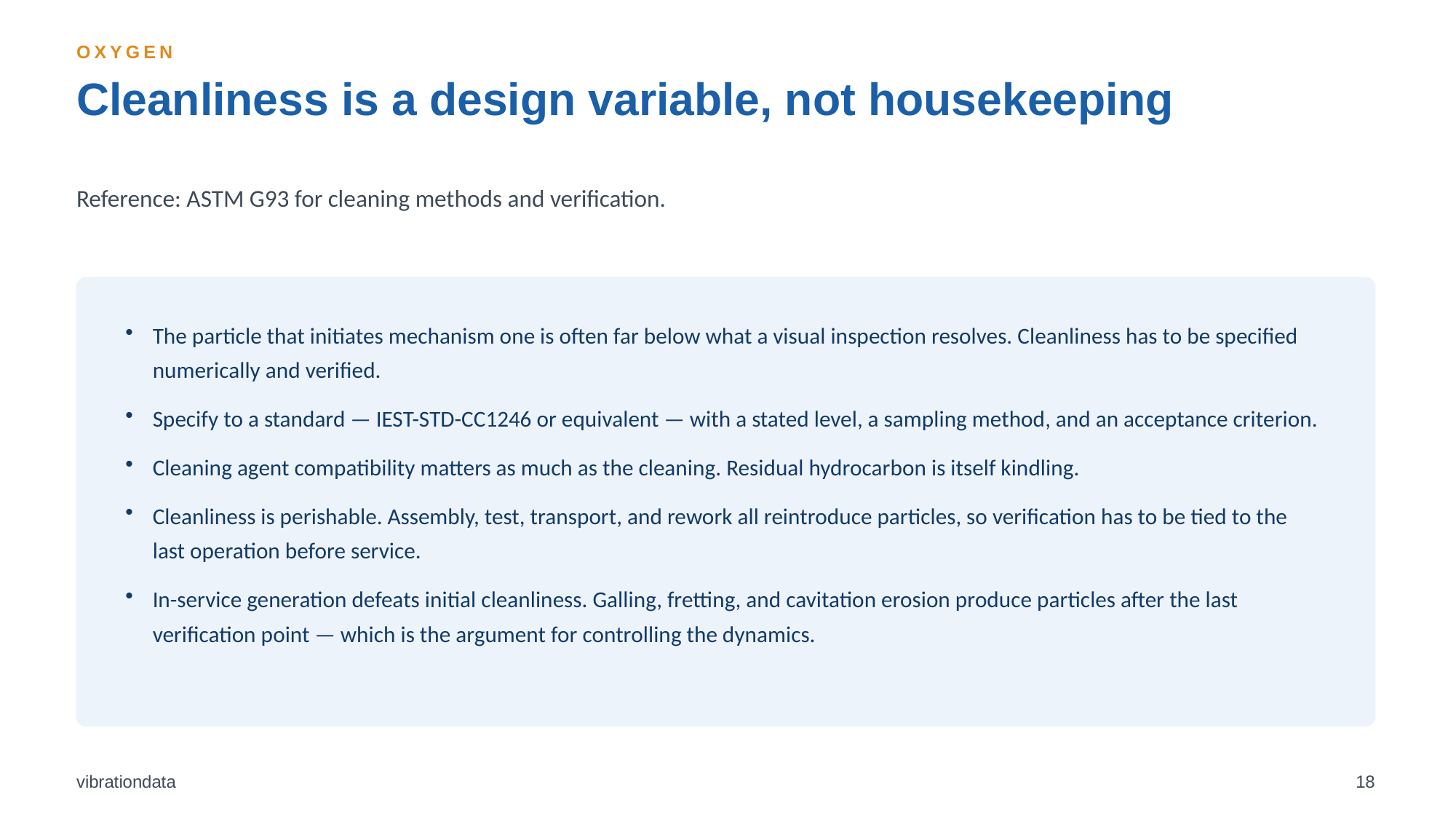

OXYGEN
Cleanliness is a design variable, not housekeeping
Reference: ASTM G93 for cleaning methods and verification.

The particle that initiates mechanism one is often far below what a visual inspection resolves. Cleanliness has to be specified numerically and verified.
Specify to a standard — IEST-STD-CC1246 or equivalent — with a stated level, a sampling method, and an acceptance criterion.
Cleaning agent compatibility matters as much as the cleaning. Residual hydrocarbon is itself kindling.
Cleanliness is perishable. Assembly, test, transport, and rework all reintroduce particles, so verification has to be tied to the last operation before service.
In-service generation defeats initial cleanliness. Galling, fretting, and cavitation erosion produce particles after the last verification point — which is the argument for controlling the dynamics.
vibrationdata
18